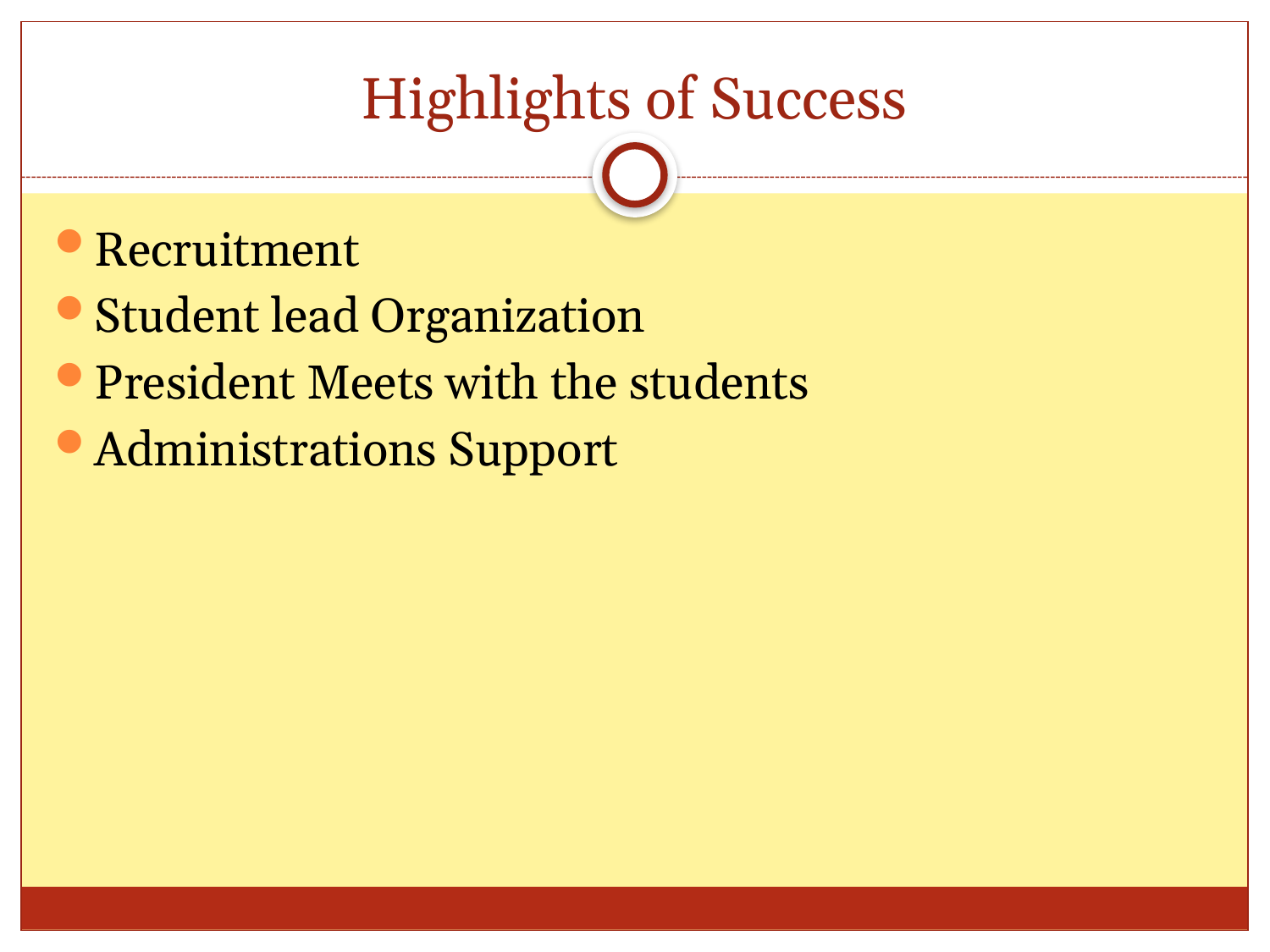

# Highlights of Success
Recruitment
Student lead Organization
President Meets with the students
Administrations Support